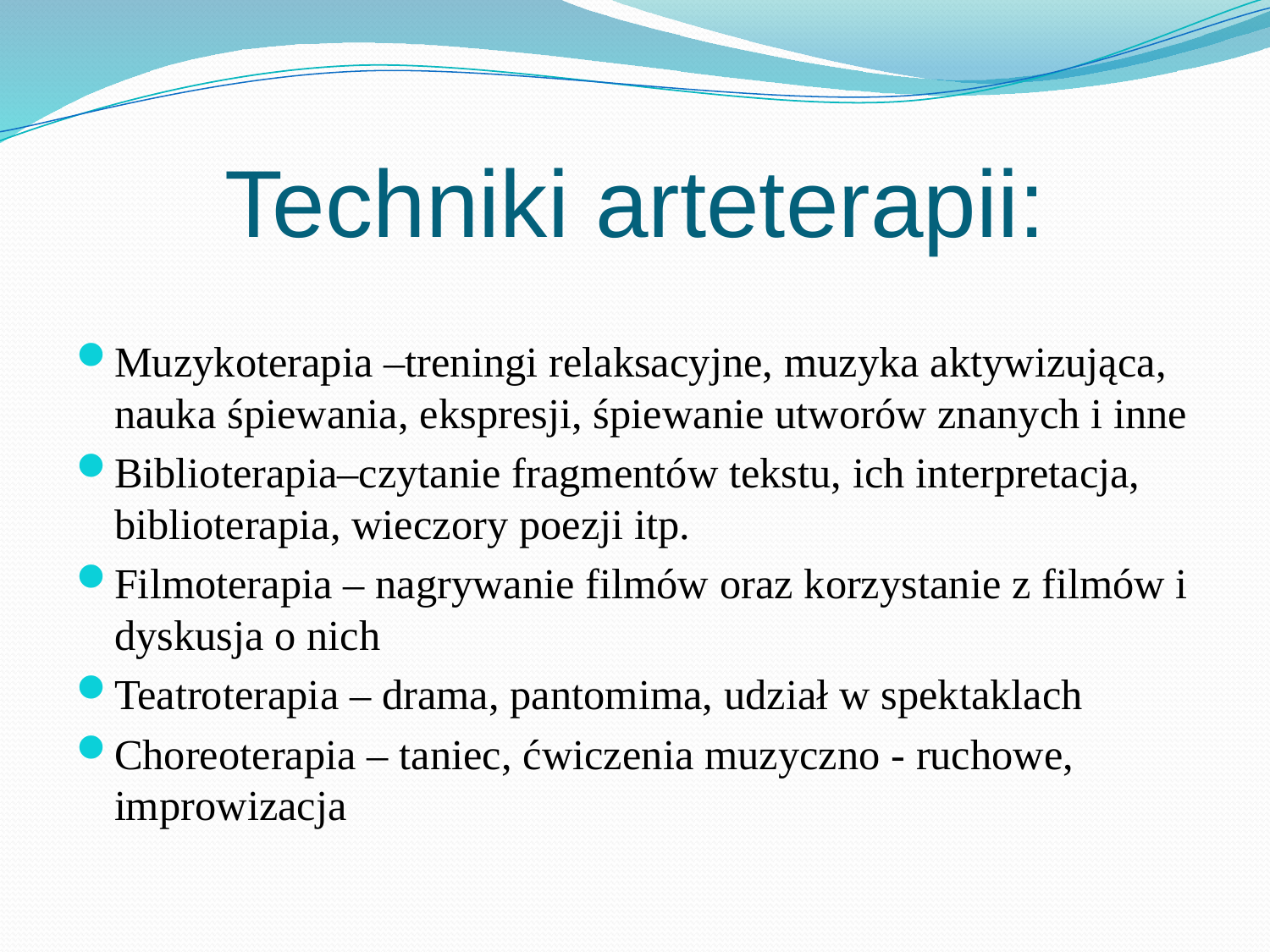

# Techniki arteterapii:

Muzykoterapia –treningi relaksacyjne, muzyka aktywizująca, nauka śpiewania, ekspresji, śpiewanie utworów znanych i inne
Biblioterapia–czytanie fragmentów tekstu, ich interpretacja, biblioterapia, wieczory poezji itp.
Filmoterapia – nagrywanie filmów oraz korzystanie z filmów i dyskusja o nich
Teatroterapia – drama, pantomima, udział w spektaklach
Choreoterapia – taniec, ćwiczenia muzyczno - ruchowe, improwizacja